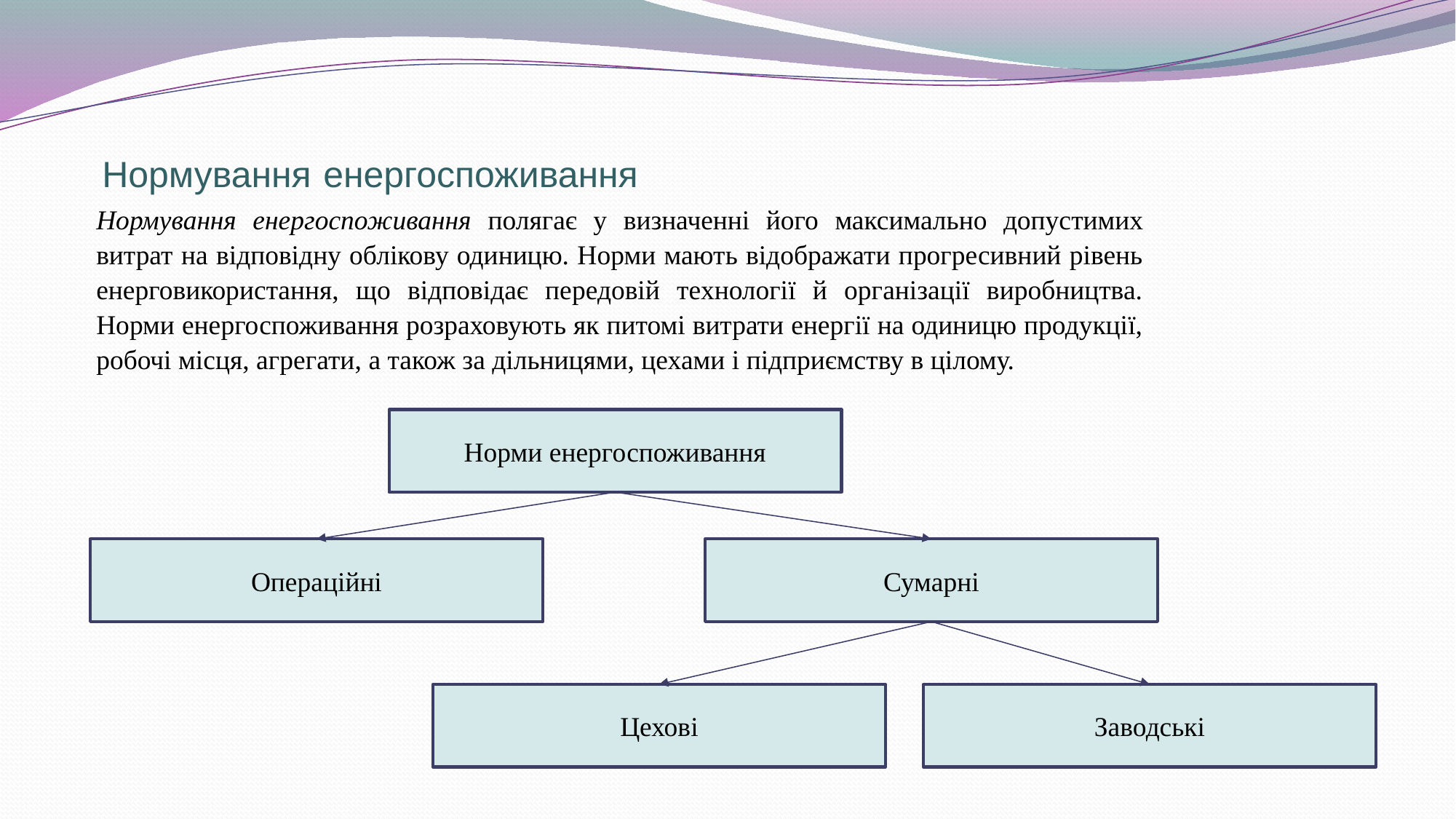

# Нормування енергоспоживання
Нормування енергоспоживання полягає у визначенні його максимально допустимих витрат на відповідну облікову одиницю. Норми мають відображати прогресивний рівень енерговикористання, що відповідає передовій технології й організації виробництва. Норми енергоспоживання розраховують як питомі витрати енергії на одиницю продукції, робочі місця, агрегати, а також за дільницями, цехами і підприємству в цілому.
Норми енергоспоживання
Сумарні
Операційні
Заводські
Цехові